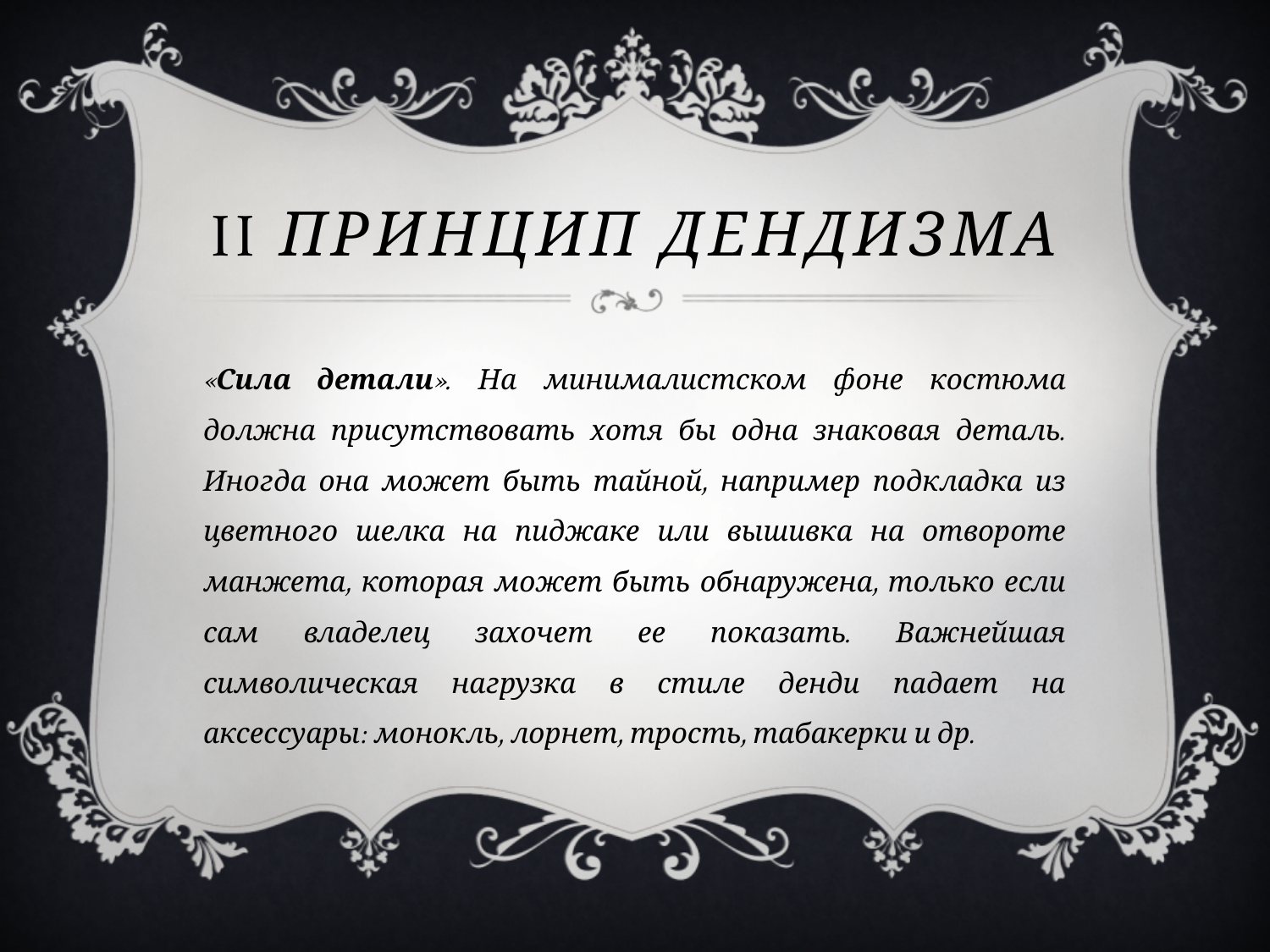

# II принцип Дендизма
«Сила детали». На минималистском фоне костюма должна присутствовать хотя бы одна знаковая деталь. Иногда она может быть тайной, например подкладка из цветного шелка на пиджаке или вышивка на отвороте манжета, которая может быть обнаружена, только если сам владелец захочет ее показать. Важнейшая символическая нагрузка в стиле денди падает на аксессуары: монокль, лорнет, трость, табакерки и др.